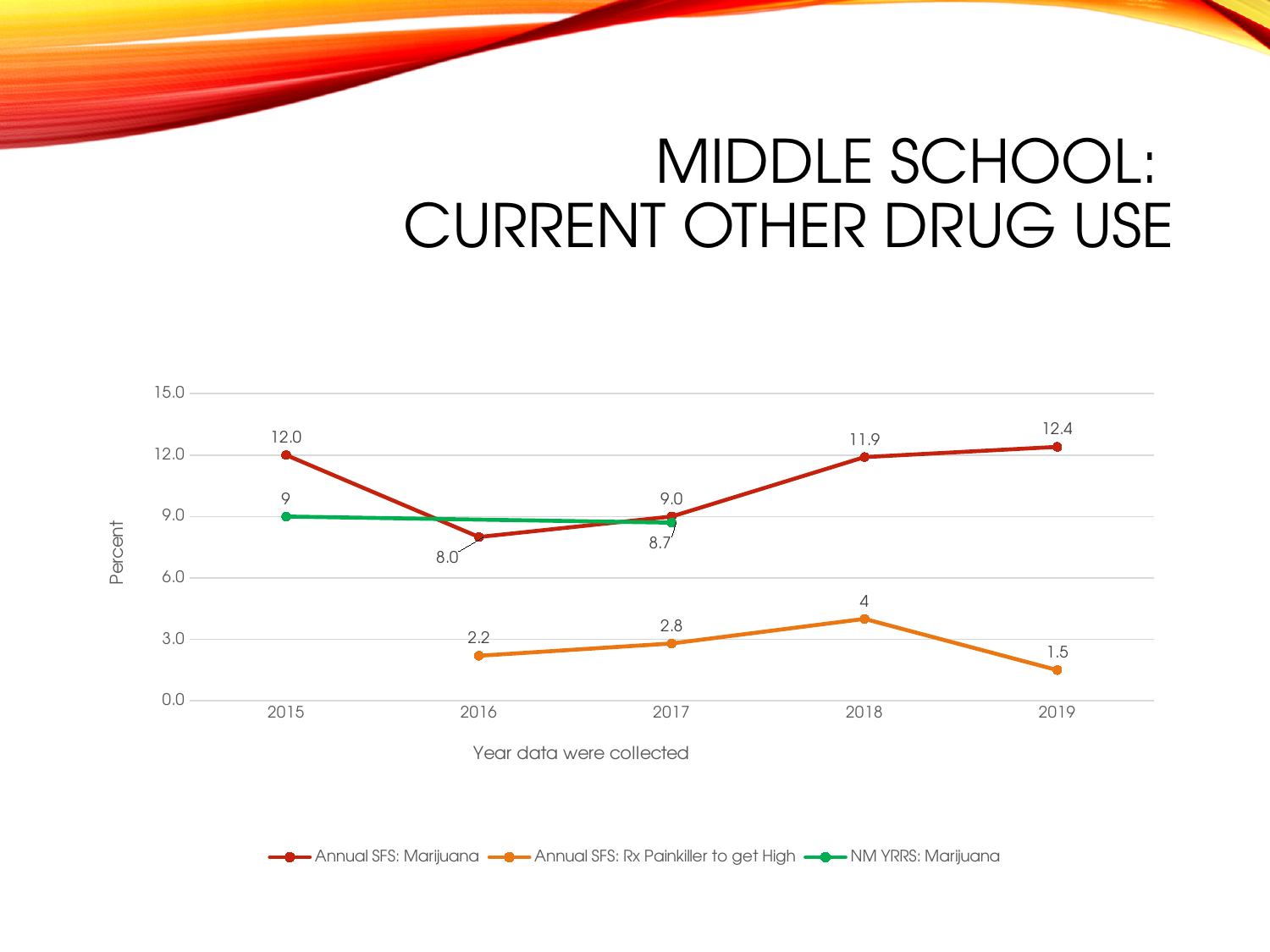

# Middle School: Current other drug use

### Chart

| Category | Annual SFS: Marijuana | Annual SFS: Rx Painkiller to get High | NM YRRS: Marijuana |
|---|---|---|---|
| 2015 | 12.0 | None | 9.0 |
| 2016 | 8.0 | 2.2 | None |
| 2017 | 9.0 | 2.8 | 8.7 |
| 2018 | 11.9 | 4.0 | None |
| 2019 | 12.4 | 1.5 | None |